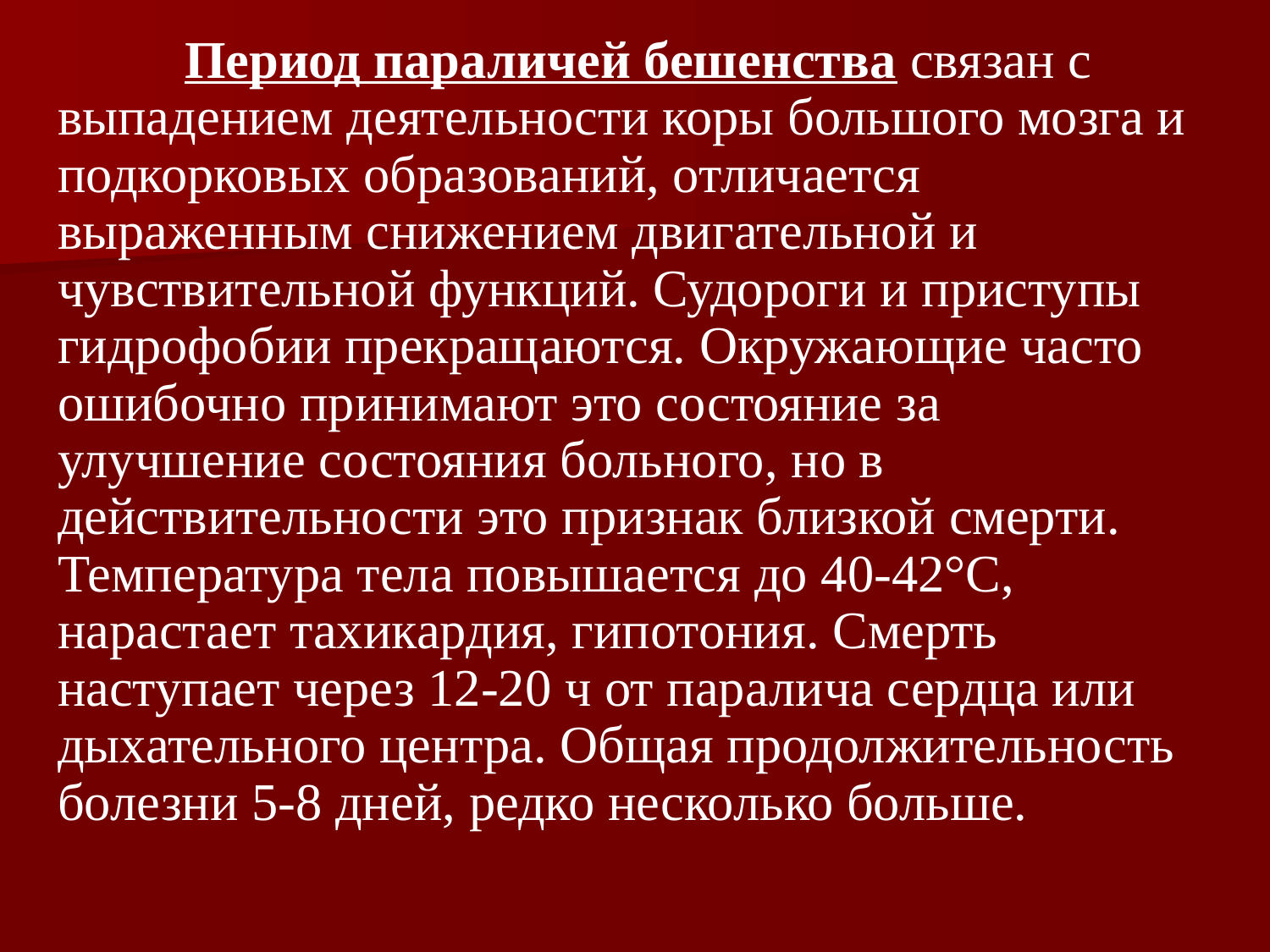

Период параличей бешенства связан с выпадением деятельности коры большого мозга и подкорковых образований, отличается выраженным снижением двигательной и чувствительной функций. Судороги и приступы гидрофобии прекращаются. Окружающие часто ошибочно принимают это состояние за улучшение состояния больного, но в действительности это признак близкой смерти. Температура тела повышается до 40-42°С, нарастает тахикардия, гипотония. Смерть наступает через 12-20 ч от паралича сердца или дыхательного центра. Общая продолжительность болезни 5-8 дней, редко несколько больше.